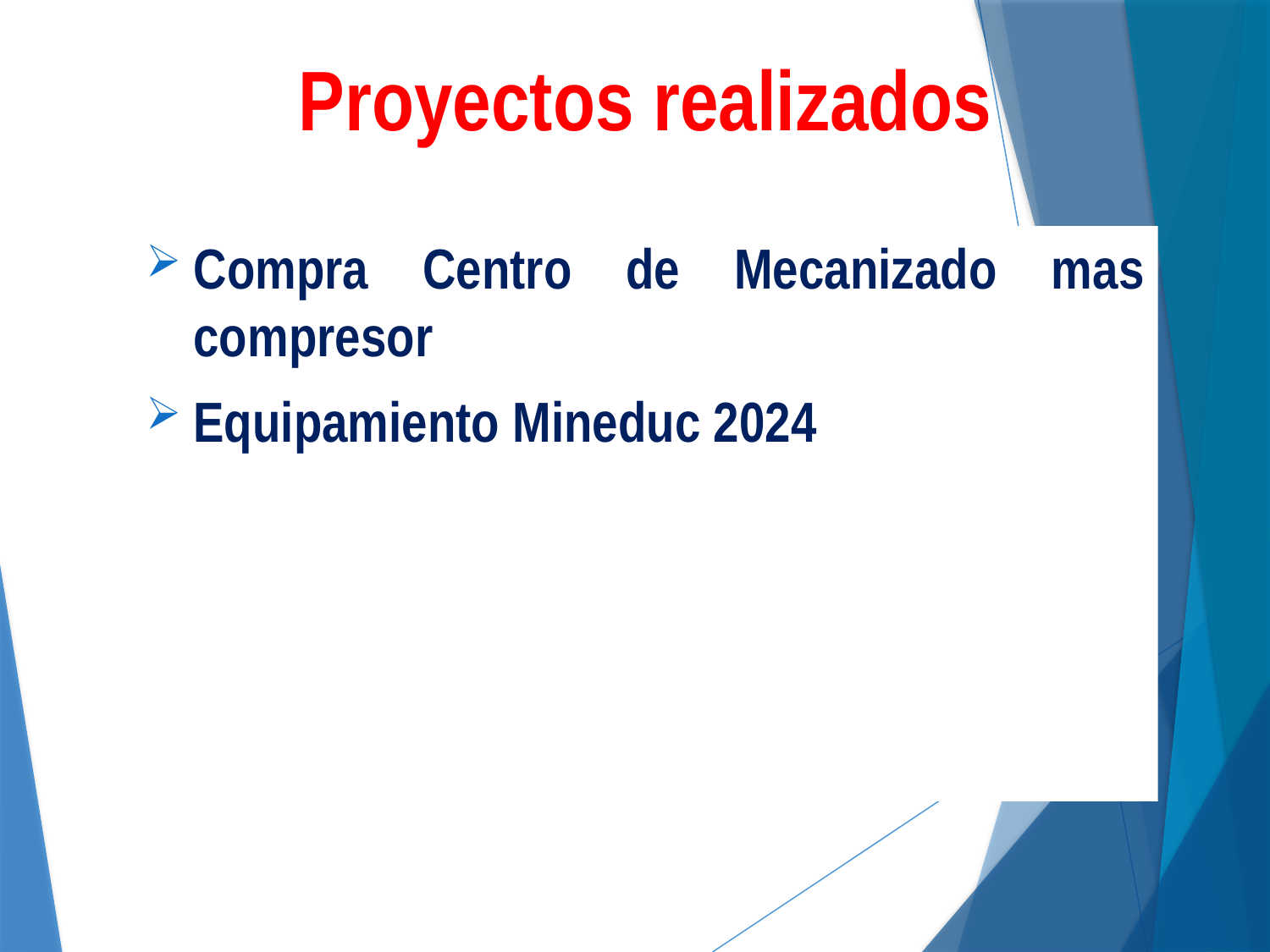

Proyectos realizados
Compra Centro de Mecanizado mas compresor
Equipamiento Mineduc 2024